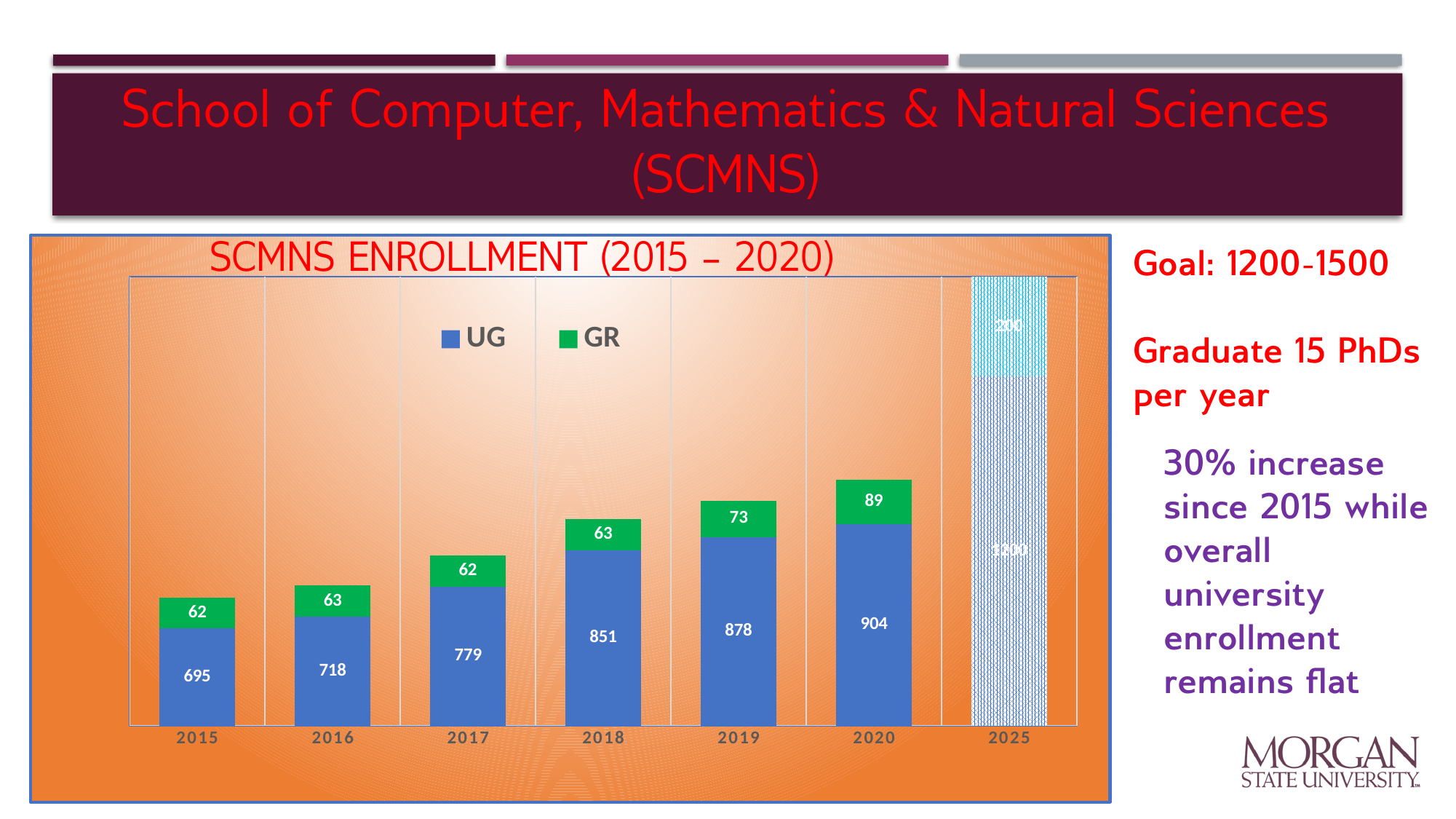

School of Computer, Mathematics & Natural Sciences
(SCMNS)
# SCMNS Enrollment (2015 – 2020)

### Chart

| Category | UG | GR |
|---|---|---|
| 2015 | 695.0 | 62.0 |
| 2016 | 718.0 | 63.0 |
| 2017 | 779.0 | 62.0 |
| 2018 | 851.0 | 63.0 |
| 2019 | 878.0 | 73.0 |
| 2020 | 904.0 | 89.0 |
| 2025 | 1200.0 | 200.0 |
Goal: 1200-1500

Graduate 15 PhDs per year
30% increase since 2015 while overall university enrollment remains flat